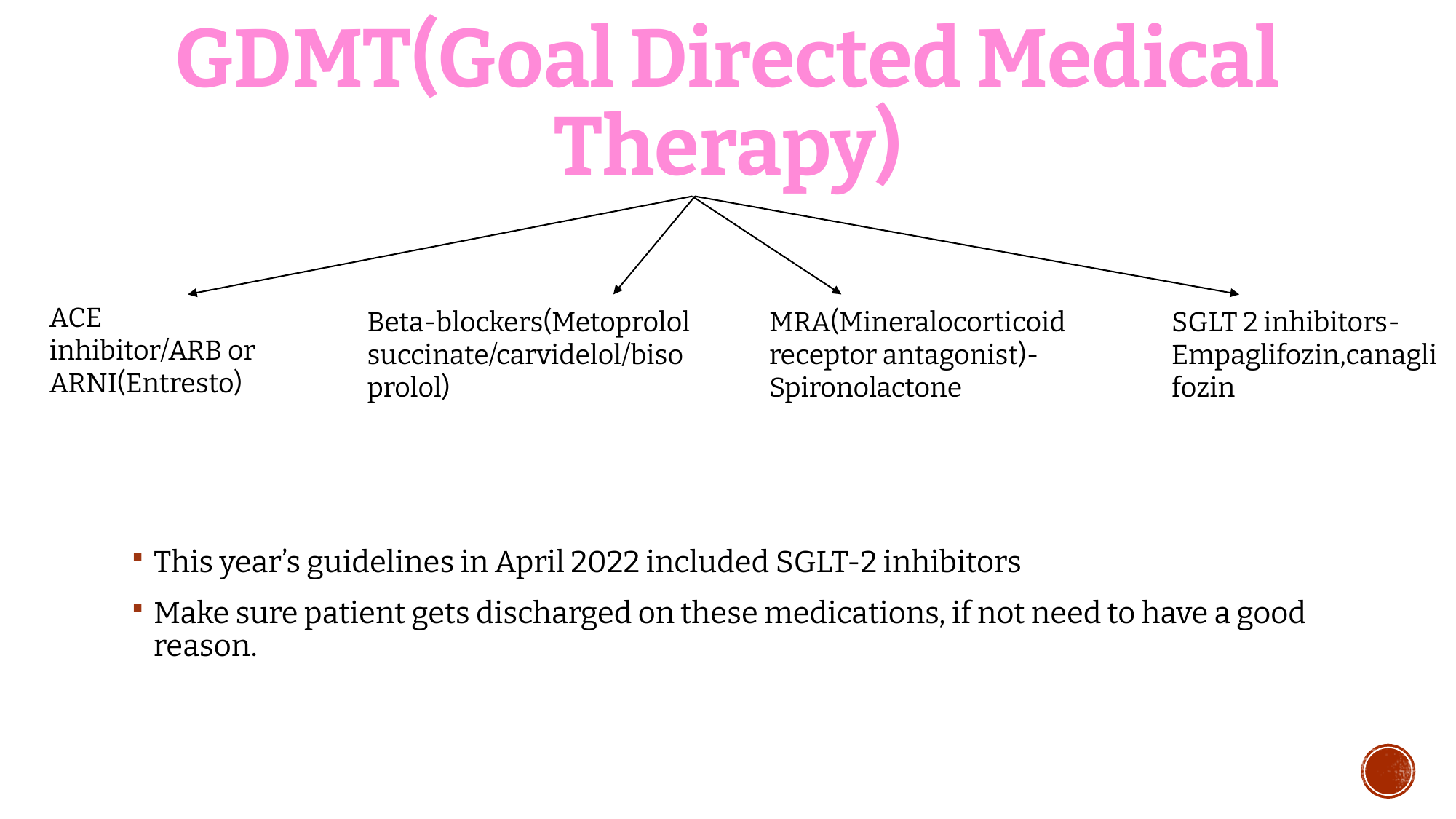

# GDMT(Goal Directed Medical Therapy)
ACE inhibitor/ARB or ARNI(Entresto)
Beta-blockers(Metoprolol succinate/carvidelol/bisoprolol)
MRA(Mineralocorticoid receptor antagonist)-Spironolactone
SGLT 2 inhibitors- Empaglifozin,canaglifozin
This year’s guidelines in April 2022 included SGLT-2 inhibitors
Make sure patient gets discharged on these medications, if not need to have a good reason.